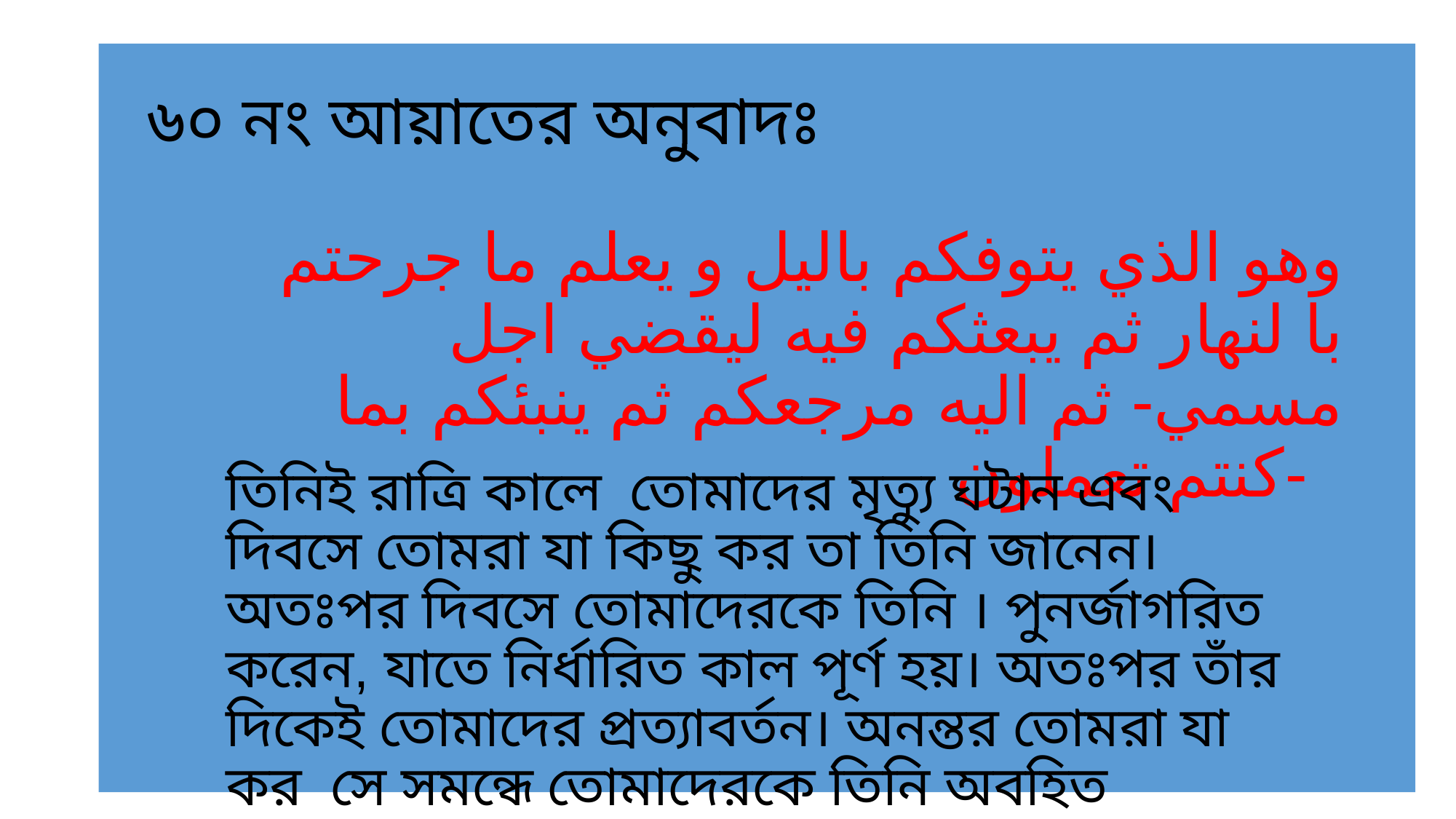

# ৬০ নং আয়াতের অনুবাদঃ
وهو الذي يتوفكم باليل و يعلم ما جرحتم با لنهار ثم يبعثكم فيه ليقضي اجل مسمي- ثم اليه مرجعكم ثم ينبئكم بما كنتم تعملون-
তিনিই রাত্রি কালে  তোমাদের মৃত্যু ঘটান এবং দিবসে তোমরা যা কিছু কর তা তিনি জানেন। অতঃপর দিবসে তোমাদেরকে তিনি । পুনর্জাগরিত করেন, যাতে নির্ধারিত কাল পূর্ণ হয়। অতঃপর তাঁর দিকেই তোমাদের প্রত্যাবর্তন। অনন্তর তোমরা যা কর  সে সমন্ধে তোমাদেরকে তিনি অবহিত করবেন।